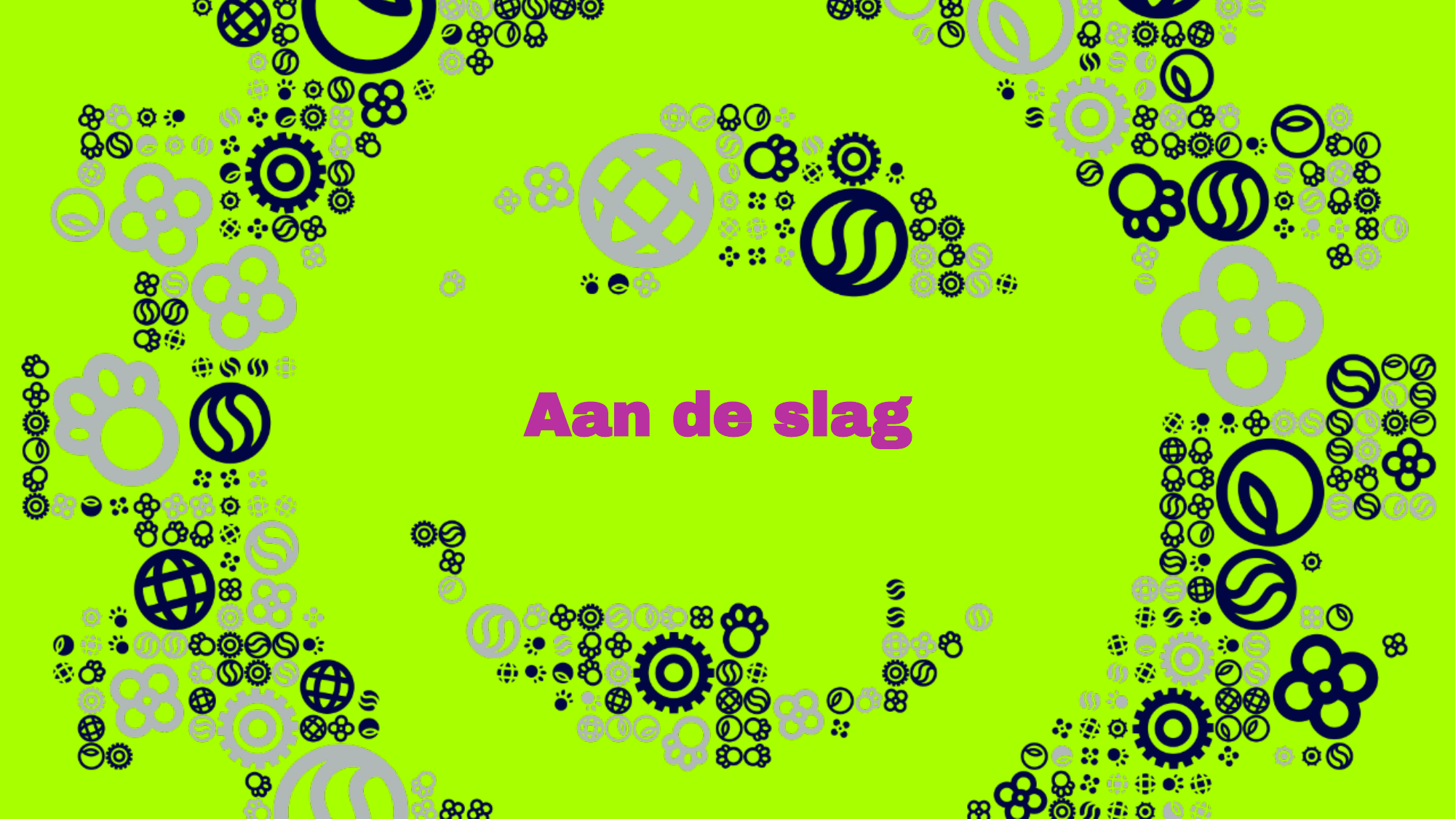

Aan de slag
17
Onderwerp van de presentatie
10-02-2022